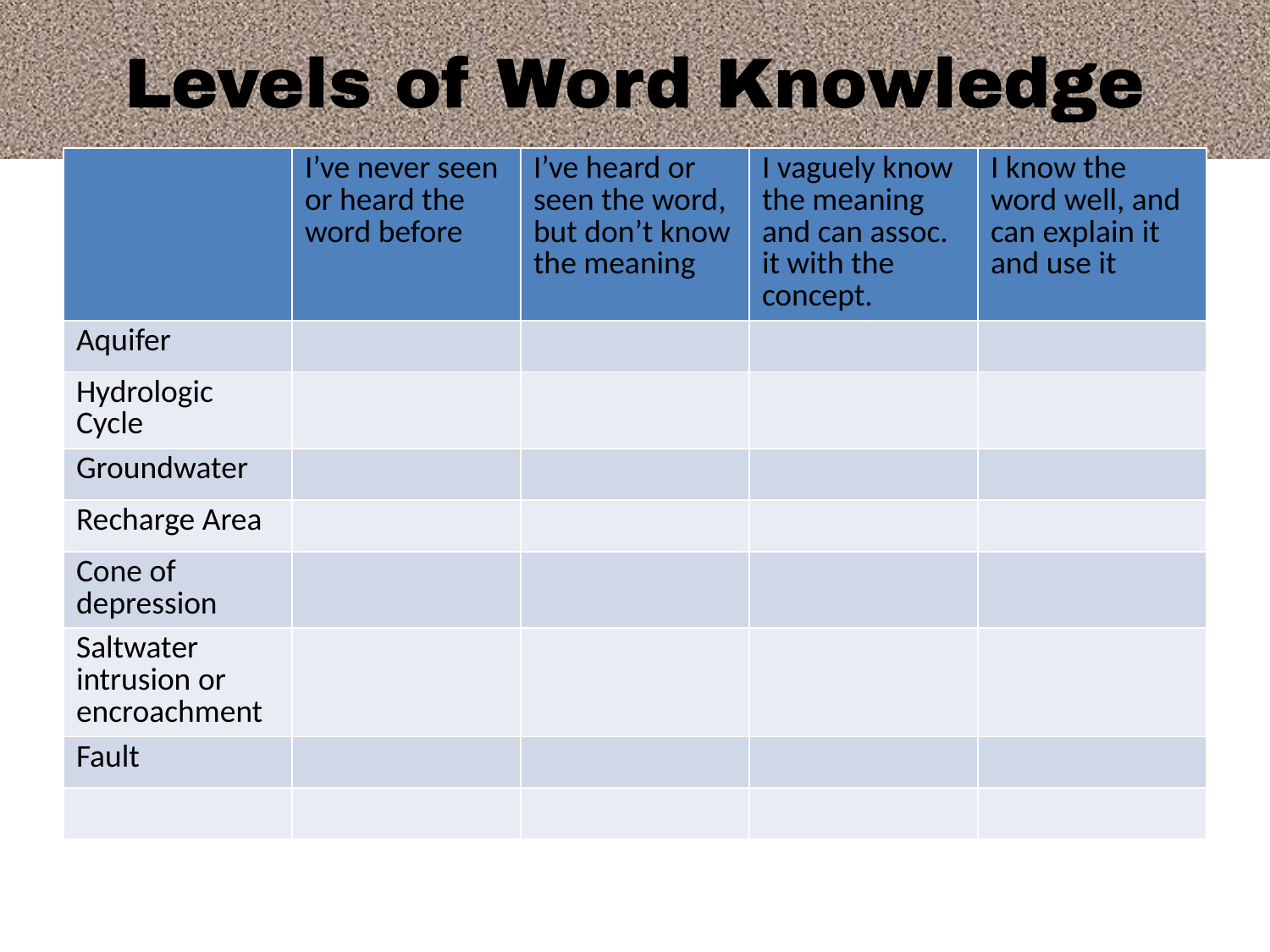

# Levels of Word Knowledge
|  | I’ve never seen or heard the word before | I’ve heard or seen the word, but don’t know the meaning | I vaguely know the meaning and can assoc. it with the concept. | I know the word well, and can explain it and use it |
| --- | --- | --- | --- | --- |
| Aquifer |  |  |  |  |
| Hydrologic Cycle |  |  |  |  |
| Groundwater |  |  |  |  |
| Recharge Area |  |  |  |  |
| Cone of depression |  |  |  |  |
| Saltwater intrusion or encroachment |  |  |  |  |
| Fault |  |  |  |  |
|  |  |  |  |  |